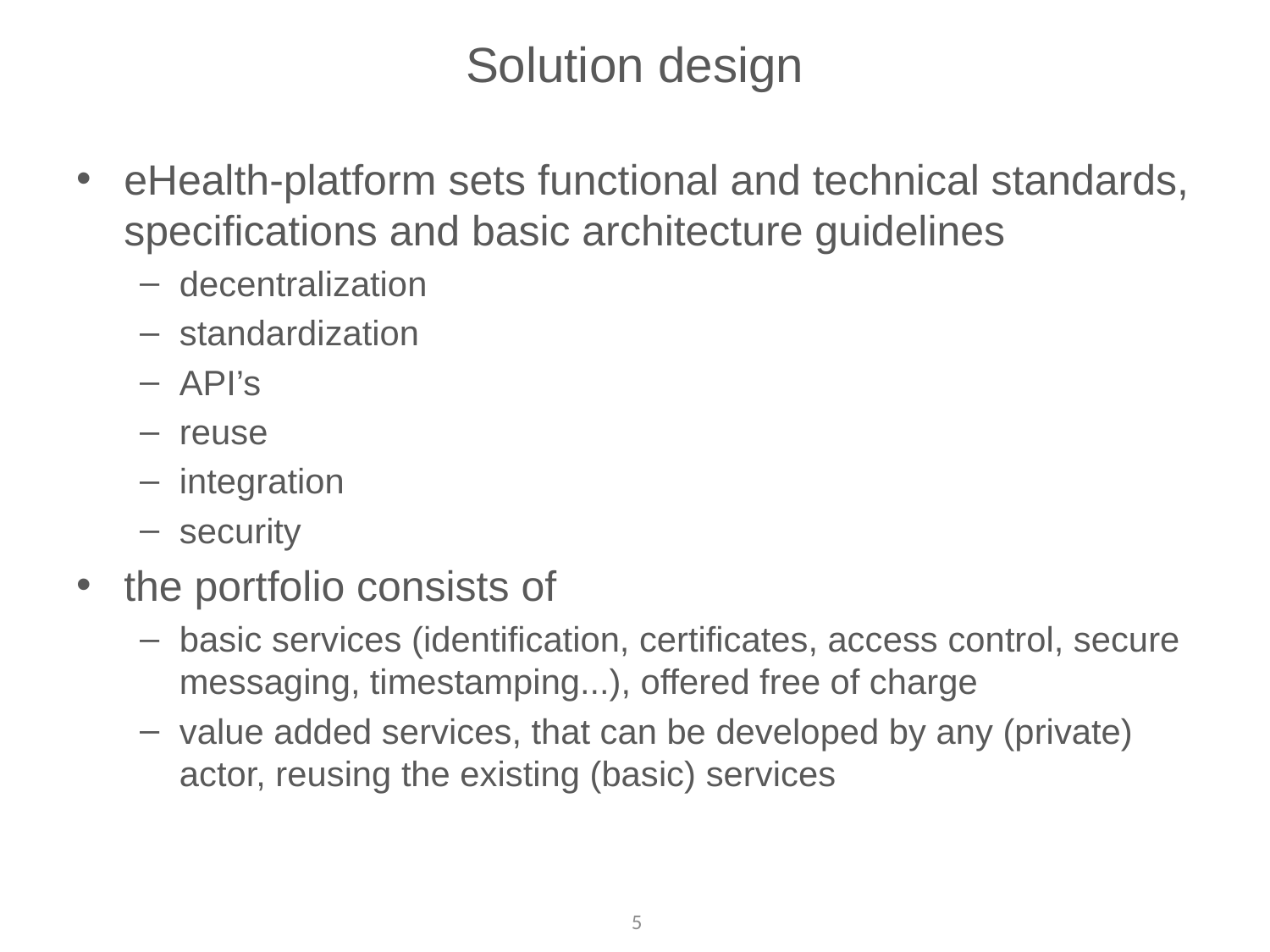

# Solution design
eHealth-platform sets functional and technical standards, specifications and basic architecture guidelines
decentralization
standardization
API’s
reuse
integration
security
the portfolio consists of
basic services (identification, certificates, access control, secure messaging, timestamping...), offered free of charge
value added services, that can be developed by any (private) actor, reusing the existing (basic) services

5